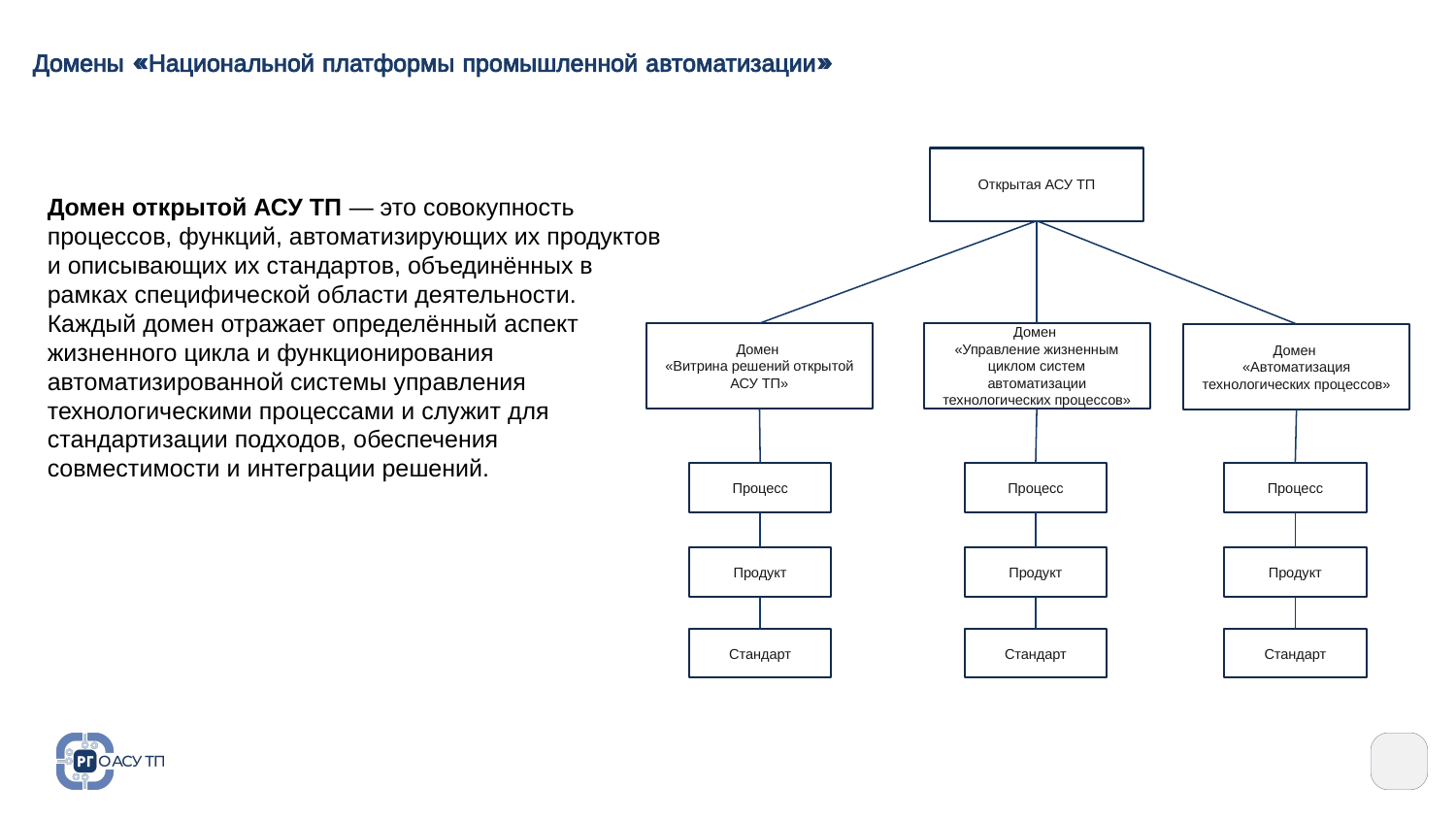

# Домены «Национальной платформы промышленной автоматизации»
Открытая АСУ ТП
Домен открытой АСУ ТП — это совокупность процессов, функций, автоматизирующих их продуктов и описывающих их стандартов, объединённых в рамках специфической области деятельности. Каждый домен отражает определённый аспект жизненного цикла и функционирования автоматизированной системы управления технологическими процессами и служит для стандартизации подходов, обеспечения совместимости и интеграции решений.
Домен
«Витрина решений открытой АСУ ТП»
Домен
«Управление жизненным циклом систем автоматизации технологических процессов»
Домен
«Автоматизация технологических процессов»
Процесс
Процесс
Процесс
Продукт
Продукт
Продукт
Стандарт
Стандарт
Стандарт